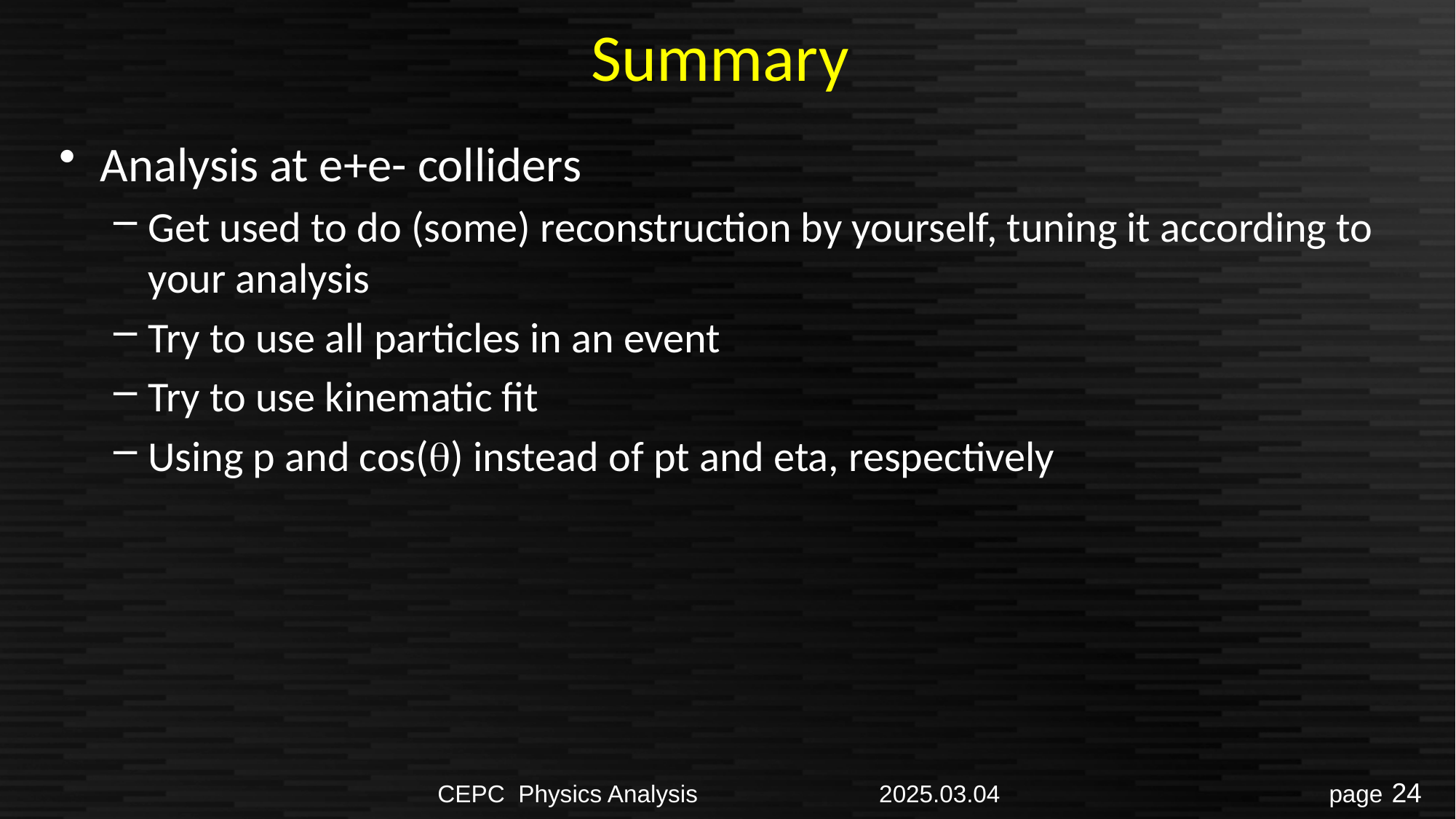

# Summary
Analysis at e+e- colliders
Get used to do (some) reconstruction by yourself, tuning it according to  your analysis
Try to use all particles in an event
Try to use kinematic fit
Using p and cos(θ) instead of pt and eta, respectively